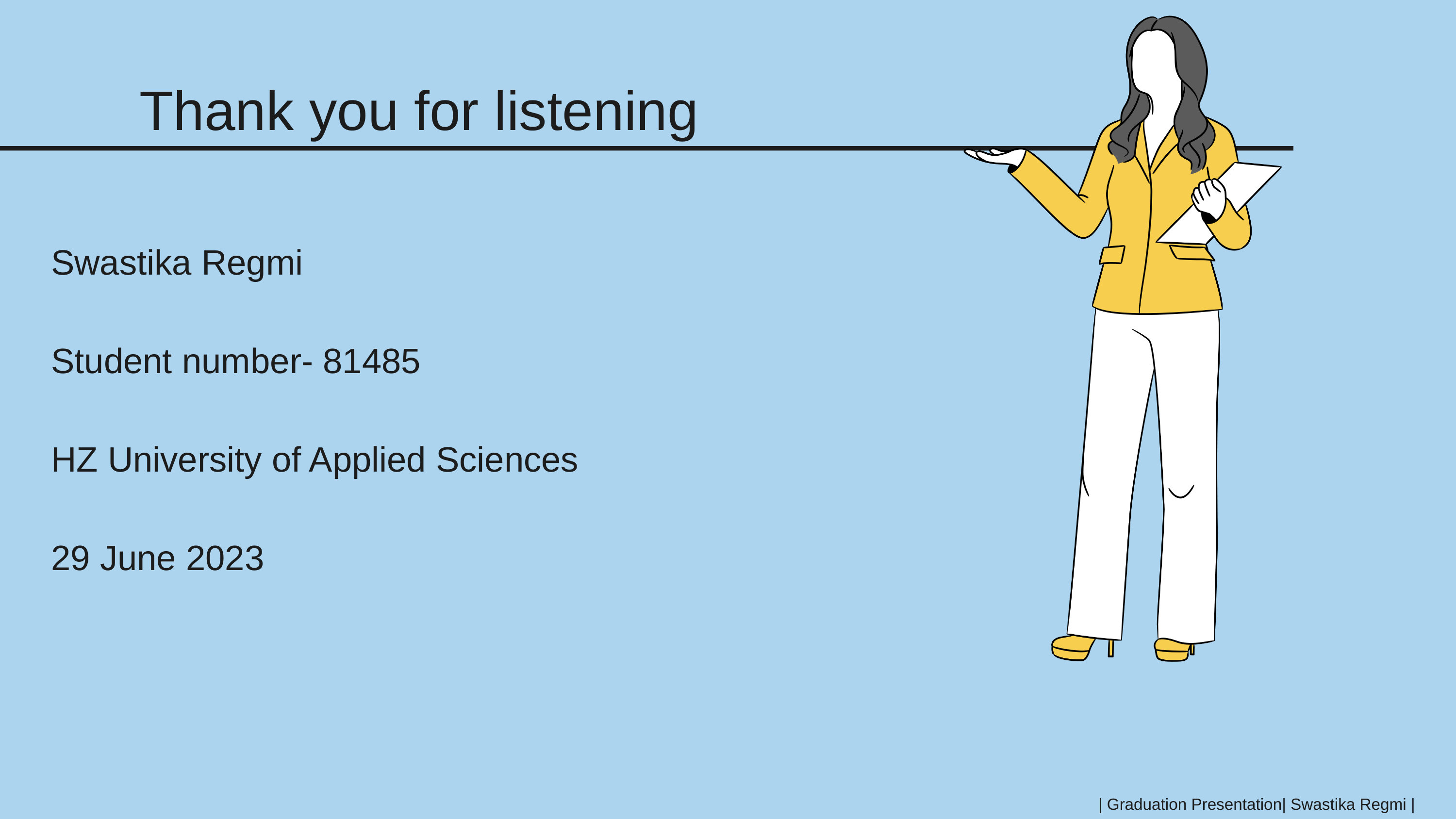

Thank you for listening

Swastika Regmi

Student number- 81485

HZ University of Applied Sciences

29 June 2023

| Graduation Presentation| Swastika Regmi |